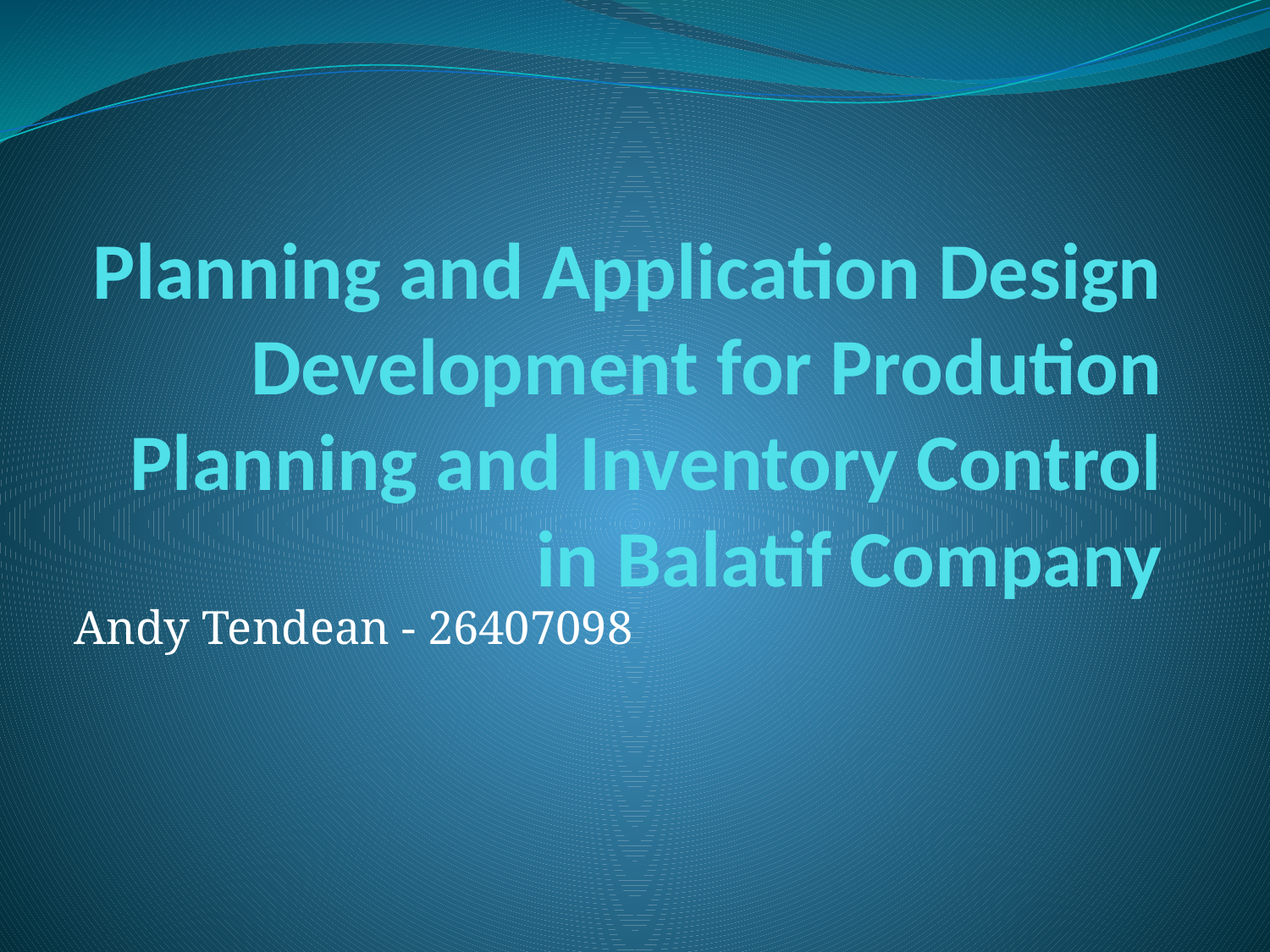

# Planning and Application Design Development for Prodution Planning and Inventory Control in Balatif Company
Andy Tendean - 26407098